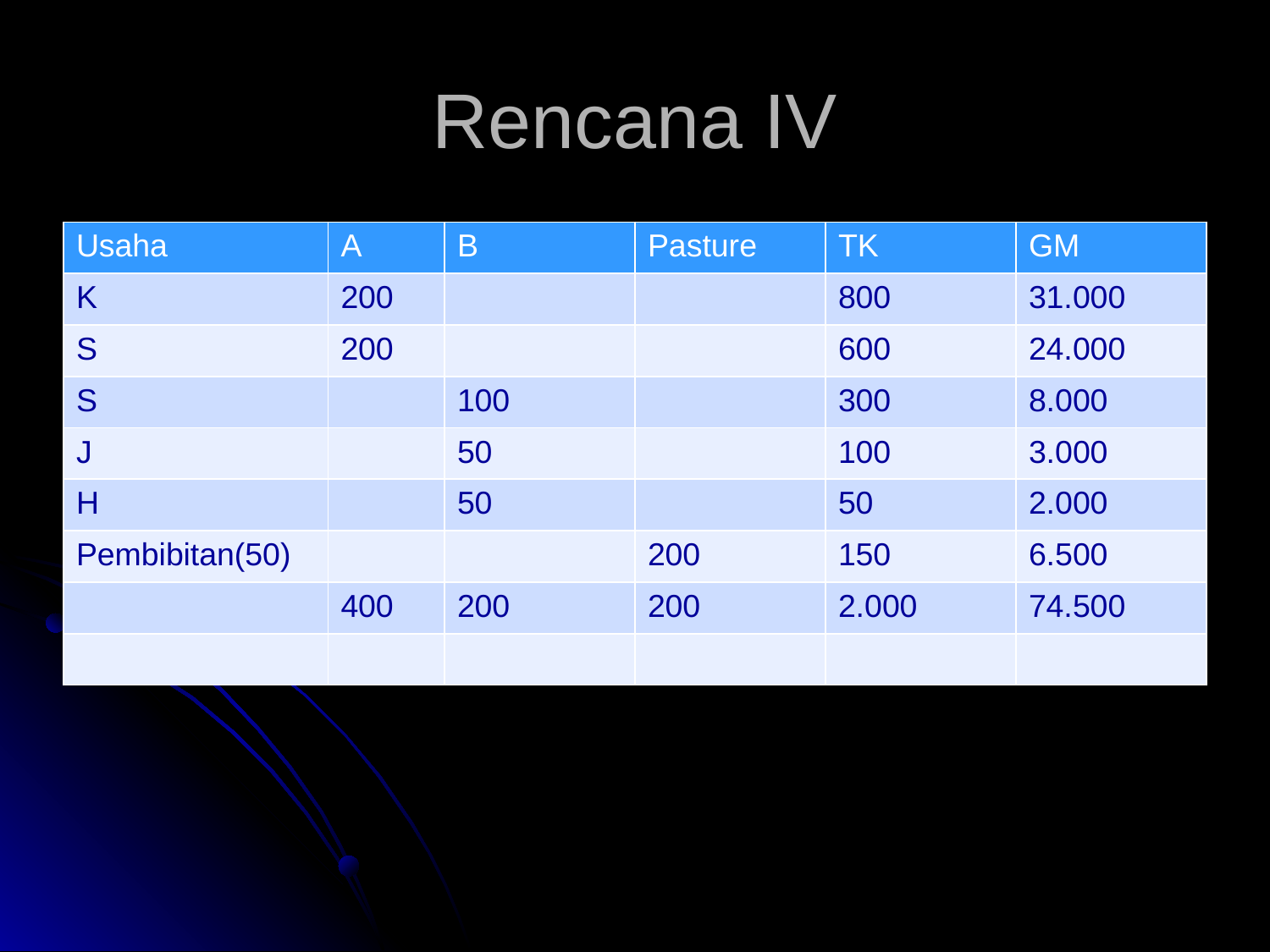

# Rencana IV
| Usaha | A | B | Pasture | TK | GM |
| --- | --- | --- | --- | --- | --- |
| K | 200 |  |  | 800 | 31.000 |
| S | 200 |  |  | 600 | 24.000 |
| S |  | 100 |  | 300 | 8.000 |
| J |  | 50 |  | 100 | 3.000 |
| H |  | 50 |  | 50 | 2.000 |
| Pembibitan(50) |  |  | 200 | 150 | 6.500 |
|  | 400 | 200 | 200 | 2.000 | 74.500 |
|  |  |  |  |  |  |